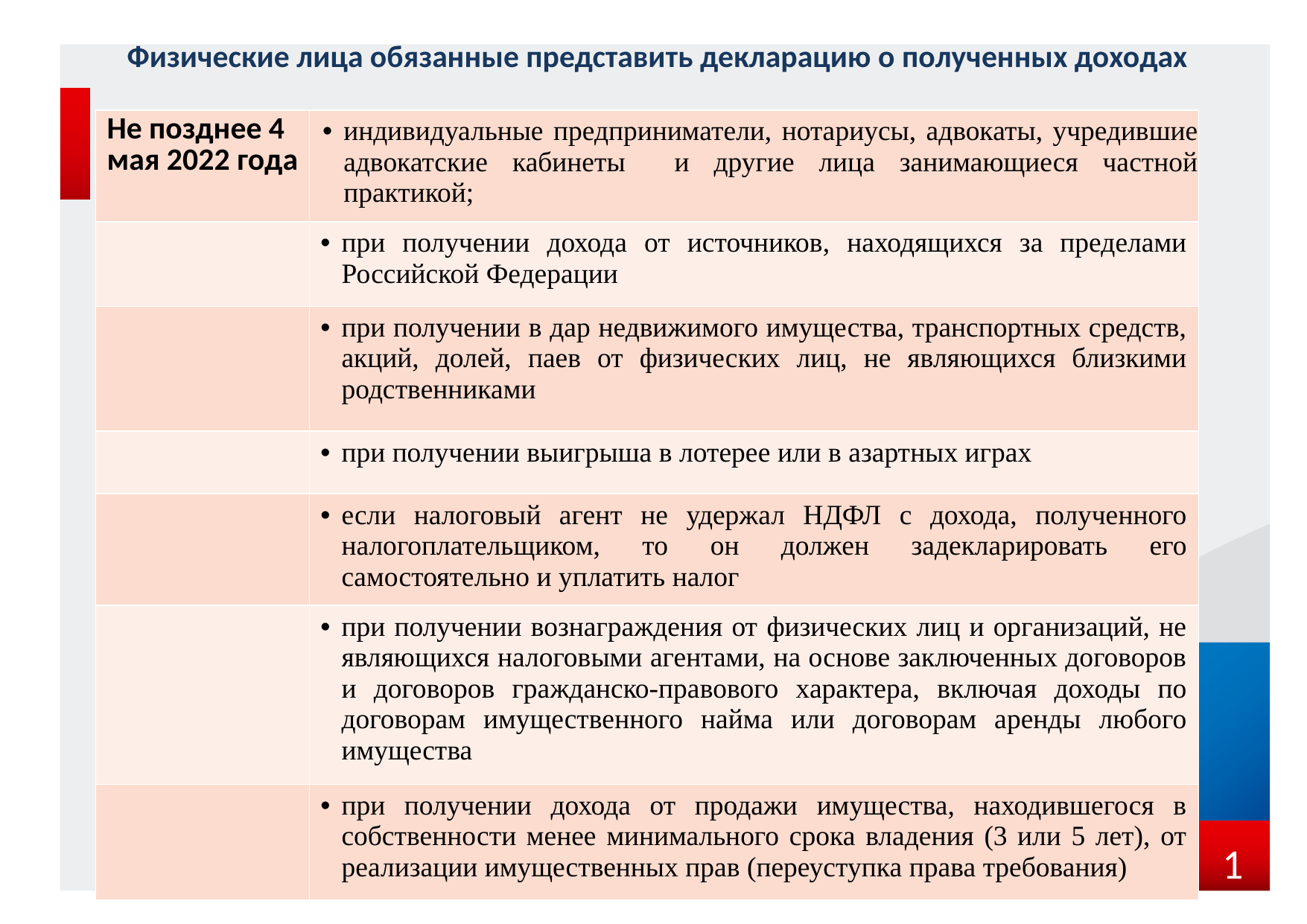

Физические лица обязанные представить декларацию о полученных доходах
| Не позднее 4 мая 2022 года | индивидуальные предприниматели, нотариусы, адвокаты, учредившие адвокатские кабинеты и другие лица занимающиеся частной практикой; |
| --- | --- |
|  | при получении дохода от источников, находящихся за пределами Российской Федерации |
|  | при получении в дар недвижимого имущества, транспортных средств, акций, долей, паев от физических лиц, не являющихся близкими родственниками |
|  | при получении выигрыша в лотерее или в азартных играх |
|  | если налоговый агент не удержал НДФЛ с дохода, полученного налогоплательщиком, то он должен задекларировать его самостоятельно и уплатить налог |
|  | при получении вознаграждения от физических лиц и организаций, не являющихся налоговыми агентами, на основе заключенных договоров и договоров гражданско-правового характера, включая доходы по договорам имущественного найма или договорам аренды любого имущества |
|  | при получении дохода от продажи имущества, находившегося в собственности менее минимального срока владения (3 или 5 лет), от реализации имущественных прав (переуступка права требования) |

1